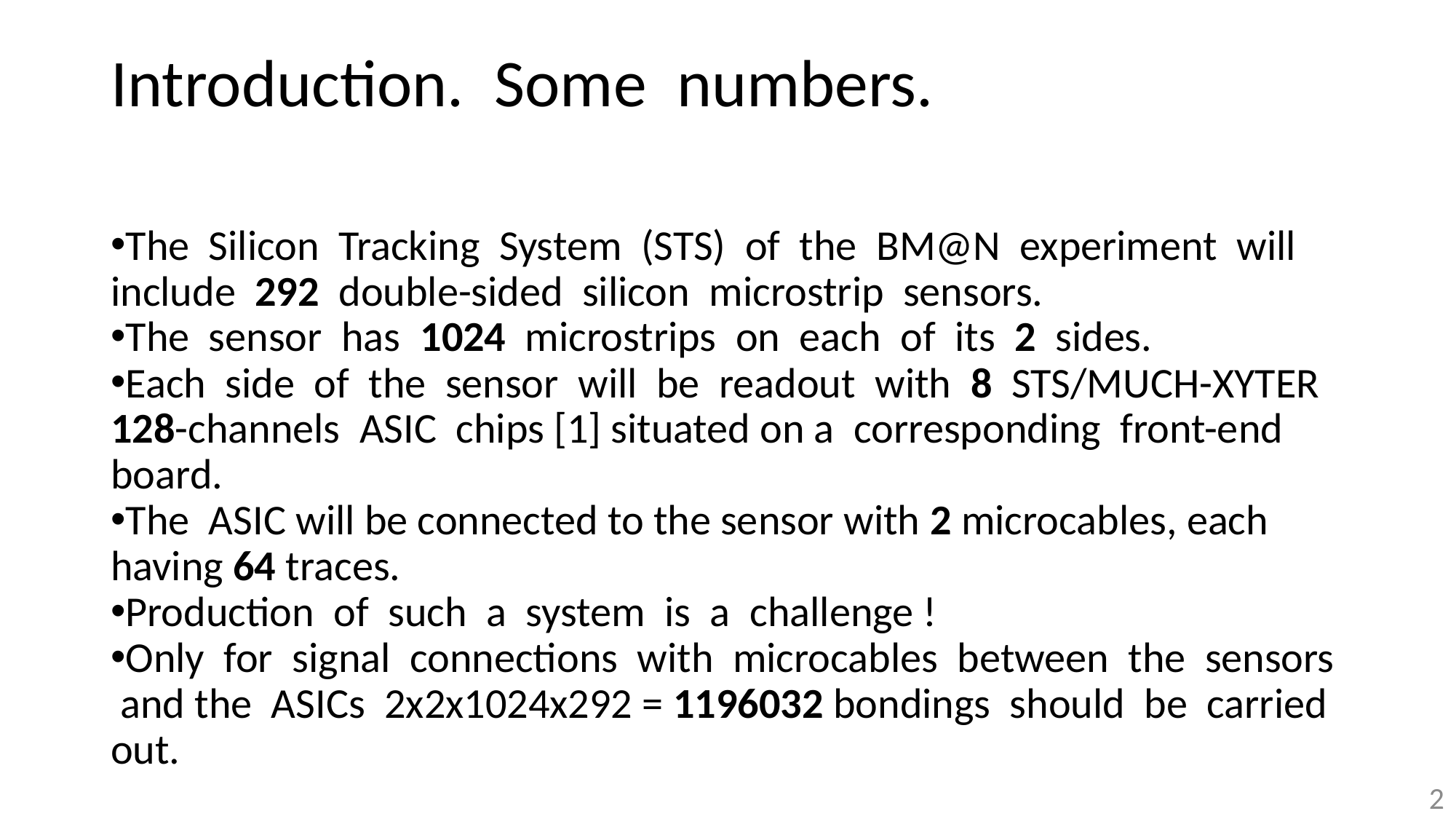

Introduction.  Some  numbers.
The  Silicon  Tracking  System  (STS)  of  the  BM@N  experiment  will include  292  double-sided  silicon  microstrip  sensors.
The  sensor  has  1024  microstrips  on  each  of  its  2  sides.
Each  side  of  the  sensor  will  be  readout  with  8  STS/MUCH-XYTER   128-channels  ASIC  chips [1] situated on a  corresponding  front-end board.
The  ASIC will be connected to the sensor with 2 microcables, each having 64 traces.
Production  of  such  a  system  is  a  challenge !
Only  for  signal  connections  with  microcables  between  the  sensors  and the  ASICs  2x2x1024x292 = 1196032 bondings  should  be  carried  out.

2